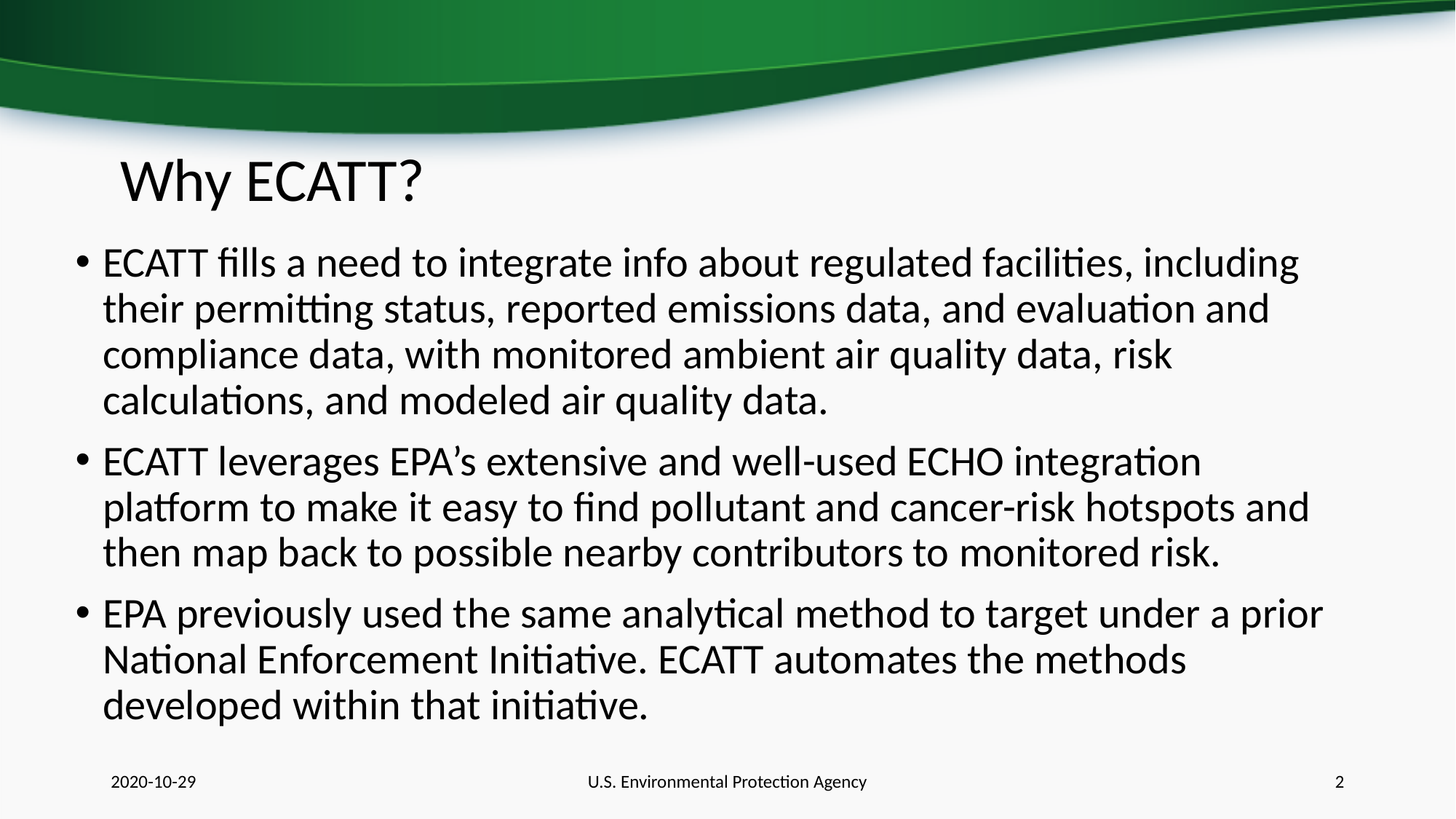

# Why ECATT?
ECATT fills a need to integrate info about regulated facilities, including their permitting status, reported emissions data, and evaluation and compliance data, with monitored ambient air quality data, risk calculations, and modeled air quality data.
ECATT leverages EPA’s extensive and well-used ECHO integration platform to make it easy to find pollutant and cancer-risk hotspots and then map back to possible nearby contributors to monitored risk.
EPA previously used the same analytical method to target under a prior National Enforcement Initiative. ECATT automates the methods developed within that initiative.
2020-10-29
U.S. Environmental Protection Agency
2